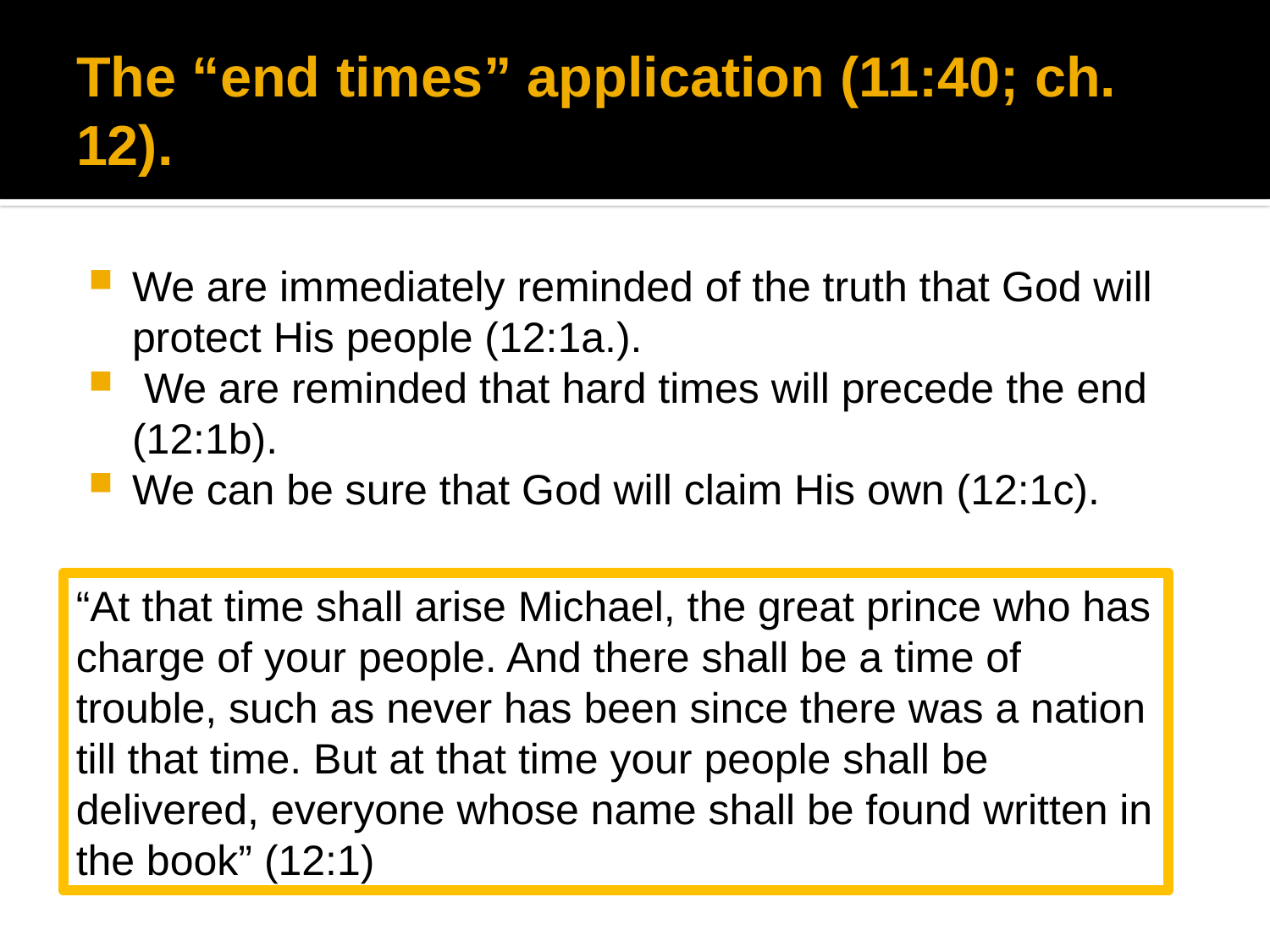

# The “end times” application (11:40; ch. 12).
We are immediately reminded of the truth that God will protect His people (12:1a.).
 We are reminded that hard times will precede the end (12:1b).
We can be sure that God will claim His own (12:1c).

“At that time shall arise Michael, the great prince who has charge of your people. And there shall be a time of trouble, such as never has been since there was a nation till that time. But at that time your people shall be delivered, everyone whose name shall be found written in the book” (12:1)